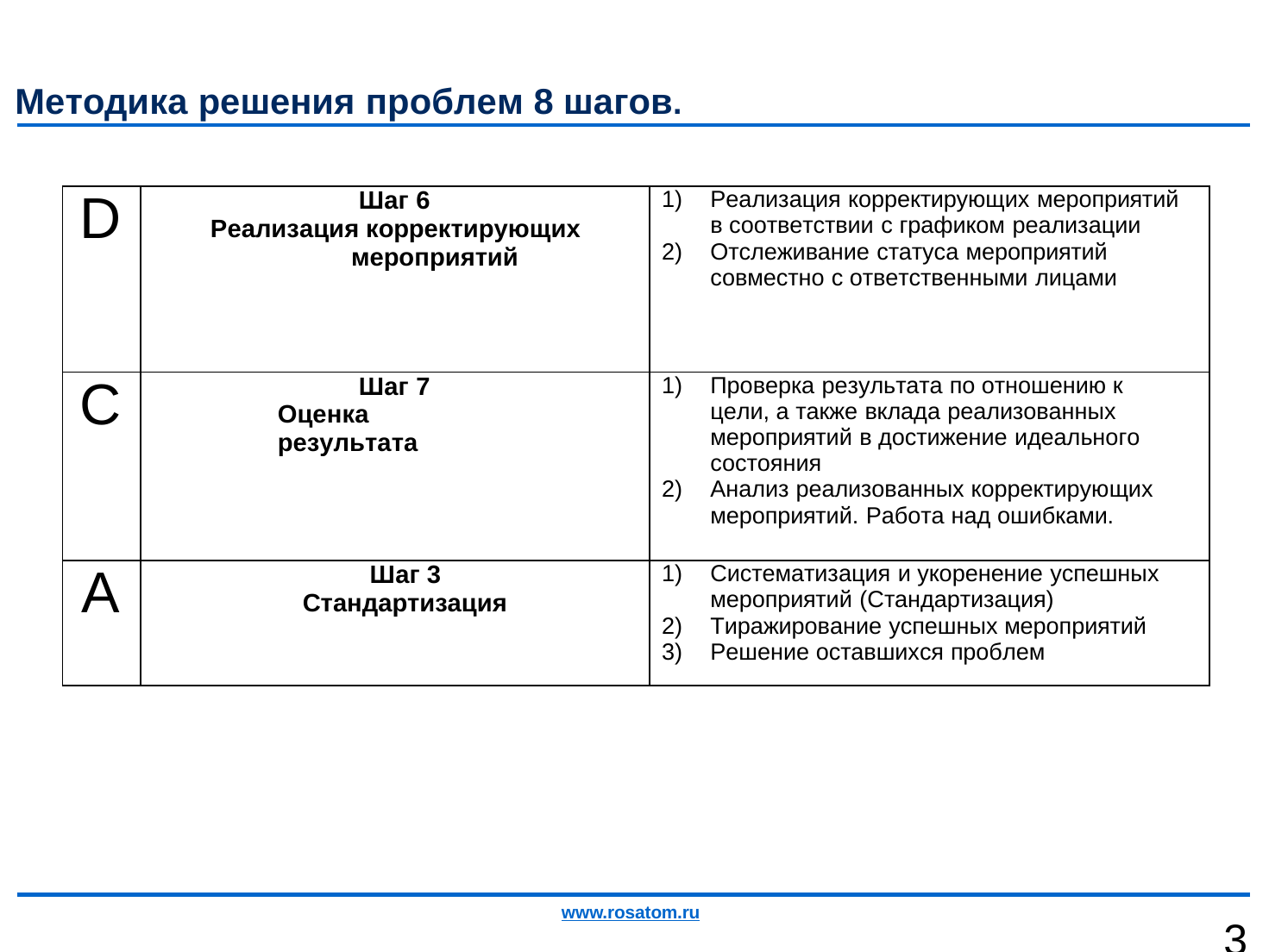

Методика решения проблем 8 шагов.

| D | Шаг 6 Реализация корректирующих мероприятий | Реализация корректирующих мероприятий в соответствии с графиком реализации Отслеживание статуса мероприятий совместно с ответственными лицами |
| --- | --- | --- |
| C | Шаг 7 Оценка результата | Проверка результата по отношению к цели, а также вклада реализованных мероприятий в достижение идеального состояния Анализ реализованных корректирующих мероприятий. Работа над ошибками. |
| A | Шаг 3 Стандартизация | Систематизация и укоренение успешных мероприятий (Стандартизация) Тиражирование успешных мероприятий Решение оставшихся проблем |
www.rosatom.ru
3